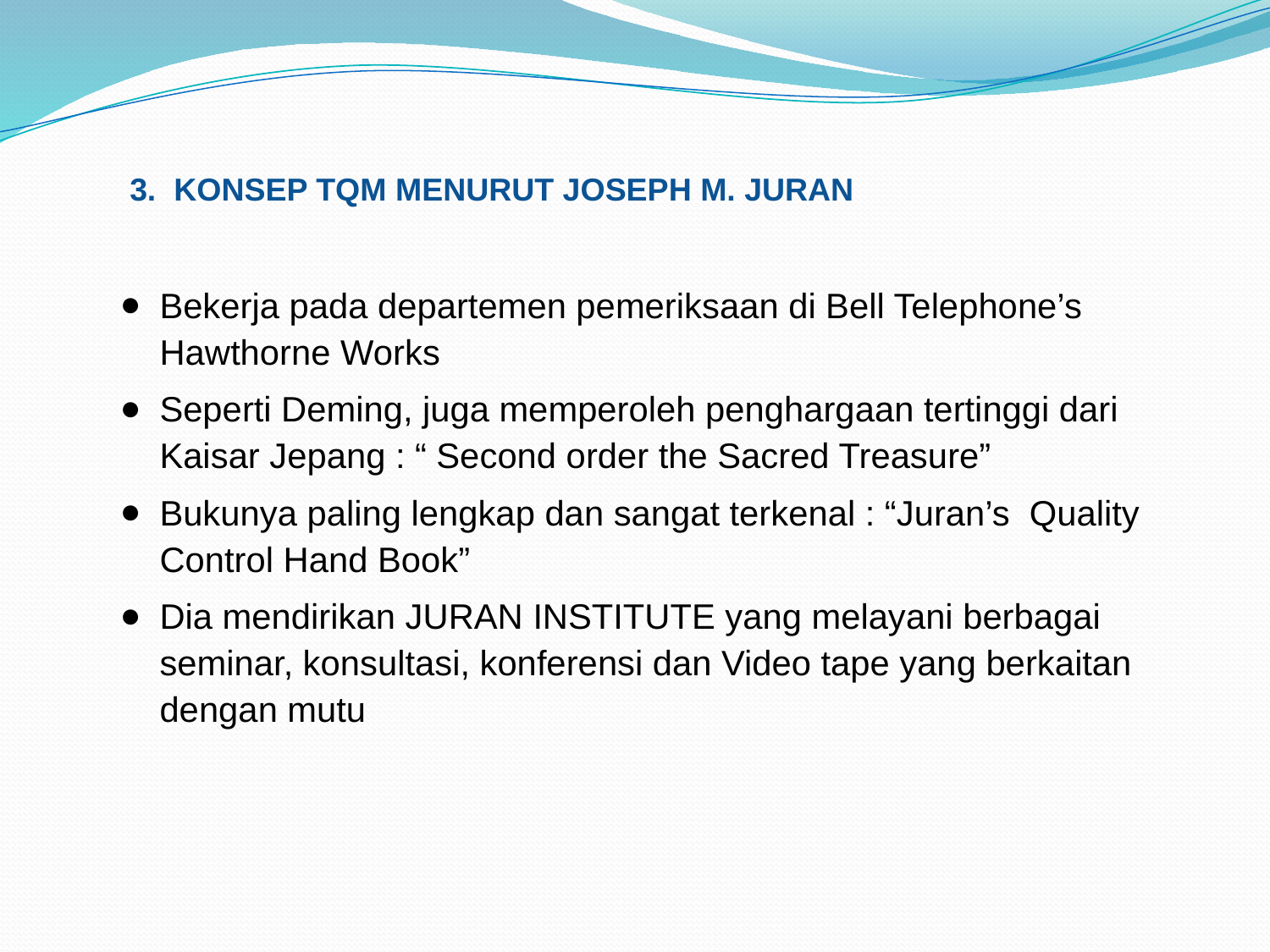

3.  KONSEP TQM MENURUT JOSEPH M. JURAN
Bekerja pada departemen pemeriksaan di Bell Telephone’s Hawthorne Works
Seperti Deming, juga memperoleh penghargaan tertinggi dari Kaisar Jepang : “ Second order the Sacred Treasure”
Bukunya paling lengkap dan sangat terkenal : “Juran’s  Quality  Control Hand Book”
Dia mendirikan JURAN INSTITUTE yang melayani berbagai seminar, konsultasi, konferensi dan Video tape yang berkaitan dengan mutu